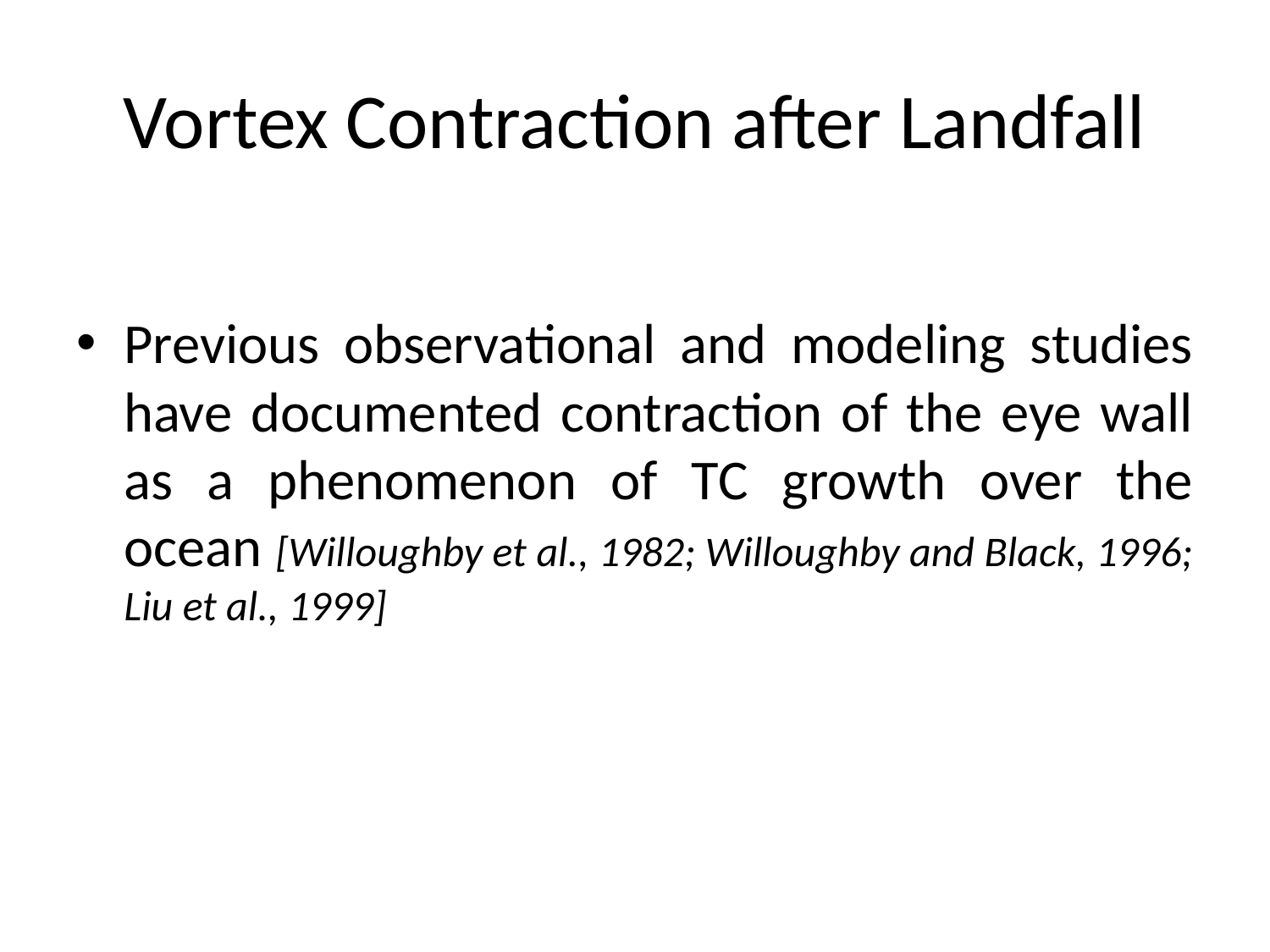

# Vortex Contraction after Landfall

Previous observational and modeling studies have documented contraction of the eye wall as a phenomenon of TC growth over the ocean [Willoughby et al., 1982; Willoughby and Black, 1996; Liu et al., 1999]